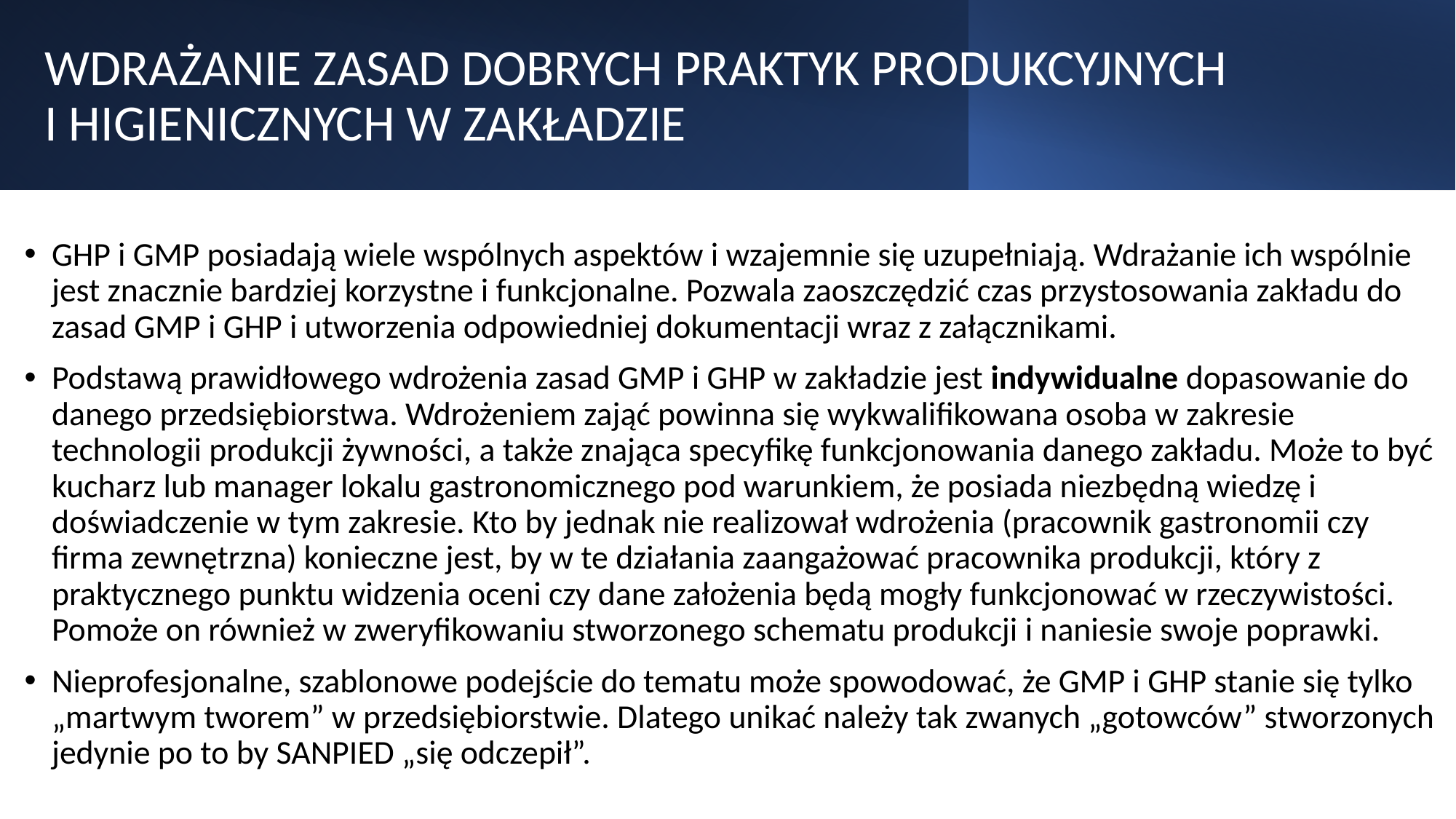

# WDRAŻANIE ZASAD DOBRYCH PRAKTYK PRODUKCYJNYCH I HIGIENICZNYCH W ZAKŁADZIE
GHP i GMP posiadają wiele wspólnych aspektów i wzajemnie się uzupełniają. Wdrażanie ich wspólnie jest znacznie bardziej korzystne i funkcjonalne. Pozwala zaoszczędzić czas przystosowania zakładu do zasad GMP i GHP i utworzenia odpowiedniej dokumentacji wraz z załącznikami.
Podstawą prawidłowego wdrożenia zasad GMP i GHP w zakładzie jest indywidualne dopasowanie do danego przedsiębiorstwa. Wdrożeniem zająć powinna się wykwalifikowana osoba w zakresie technologii produkcji żywności, a także znająca specyfikę funkcjonowania danego zakładu. Może to być kucharz lub manager lokalu gastronomicznego pod warunkiem, że posiada niezbędną wiedzę i doświadczenie w tym zakresie. Kto by jednak nie realizował wdrożenia (pracownik gastronomii czy firma zewnętrzna) konieczne jest, by w te działania zaangażować pracownika produkcji, który z praktycznego punktu widzenia oceni czy dane założenia będą mogły funkcjonować w rzeczywistości. Pomoże on również w zweryfikowaniu stworzonego schematu produkcji i naniesie swoje poprawki.
Nieprofesjonalne, szablonowe podejście do tematu może spowodować, że GMP i GHP stanie się tylko „martwym tworem” w przedsiębiorstwie. Dlatego unikać należy tak zwanych „gotowców” stworzonych jedynie po to by SANPIED „się odczepił”.